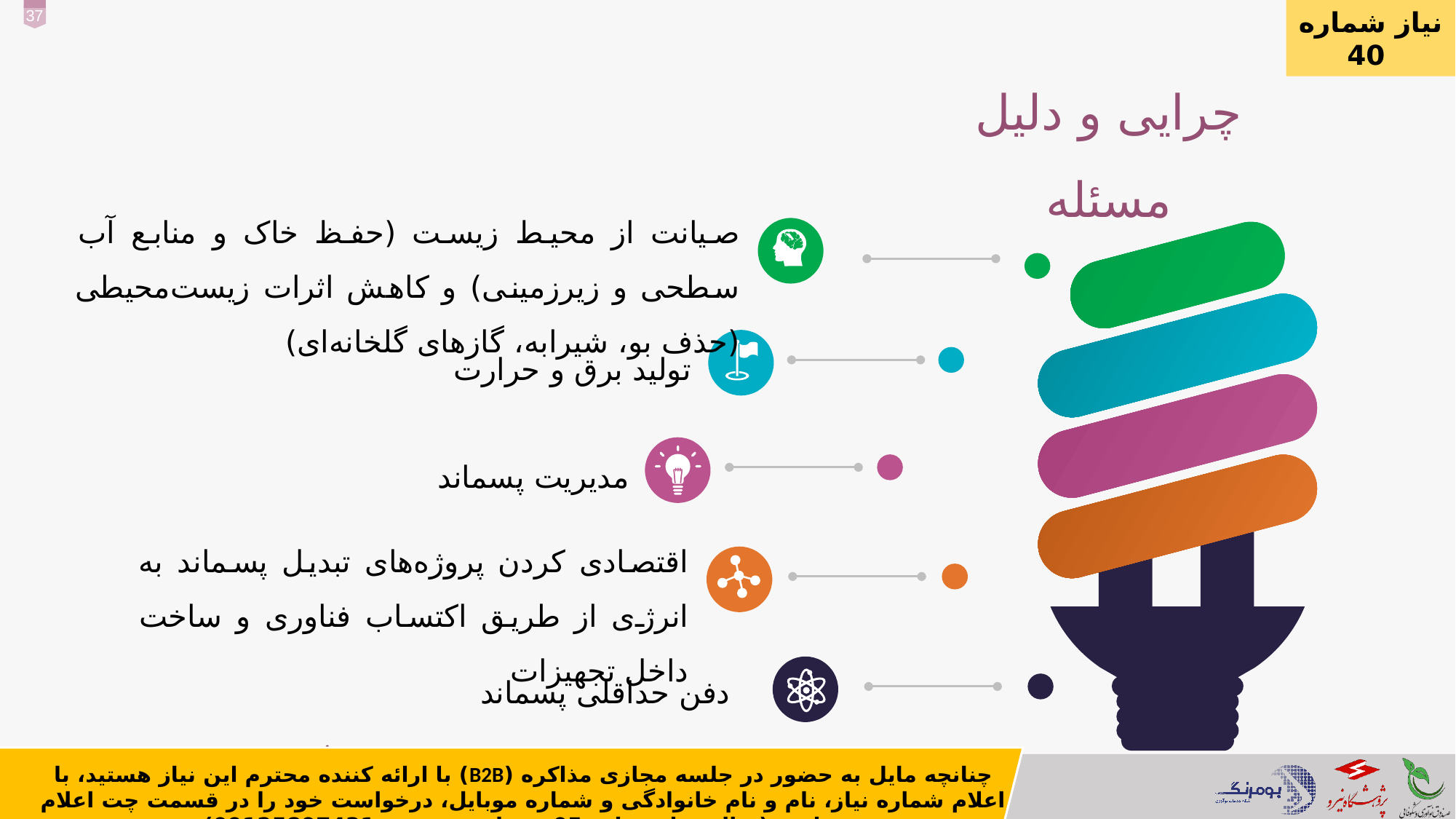

نیاز شماره  40
چرایی و دلیل مسئله
صیانت از محیط زیست (حفظ خاک و منابع آب سطحی و زیرزمینی) و کاهش اثرات زیست‌محیطی (حذف بو، شیرابه، گازهای گلخانه‌ای)

`

تولید برق و حرارت

مدیریت پسماند

اقتصادی کردن پروژه‌های تبدیل پسماند به انرژی از طریق اکتساب فناوری و ساخت داخل تجهیزات

دفن حداقلی پسماند